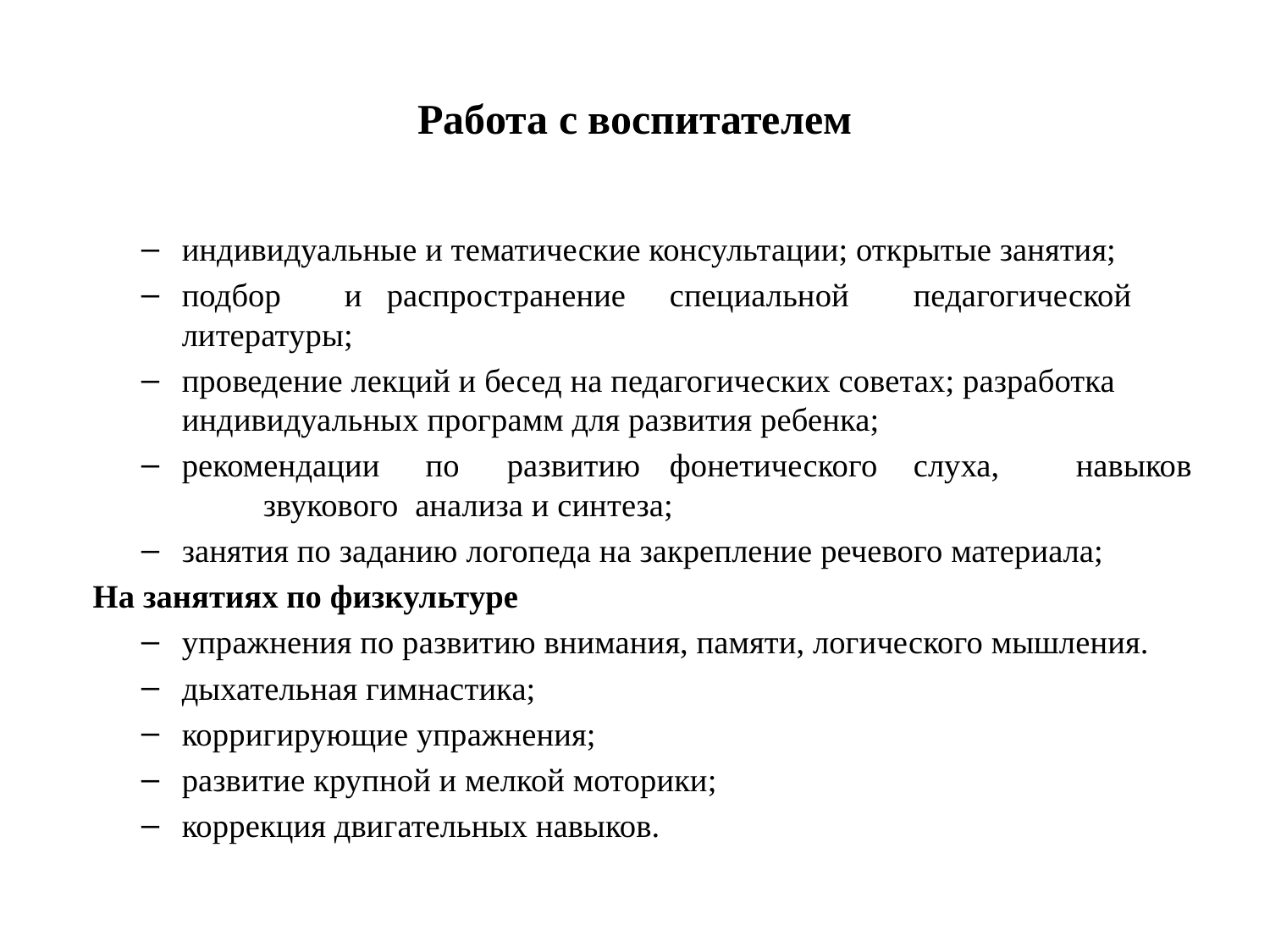

# Работа с воспитателем
индивидуальные и тематические консультации; открытые занятия;
подбор	и   распространение	специальной	педагогической литературы;
проведение лекций и бесед на педагогических советах; разработка индивидуальных программ для развития ребенка;
рекомендации	по	развитию	фонетического	слуха,	навыков	звукового  анализа и синтеза;
занятия по заданию логопеда на закрепление речевого материала;
  На занятиях по физкультуре
упражнения по развитию внимания, памяти, логического мышления.
дыхательная гимнастика;
корригирующие упражнения;
развитие крупной и мелкой моторики;
коррекция двигательных навыков.